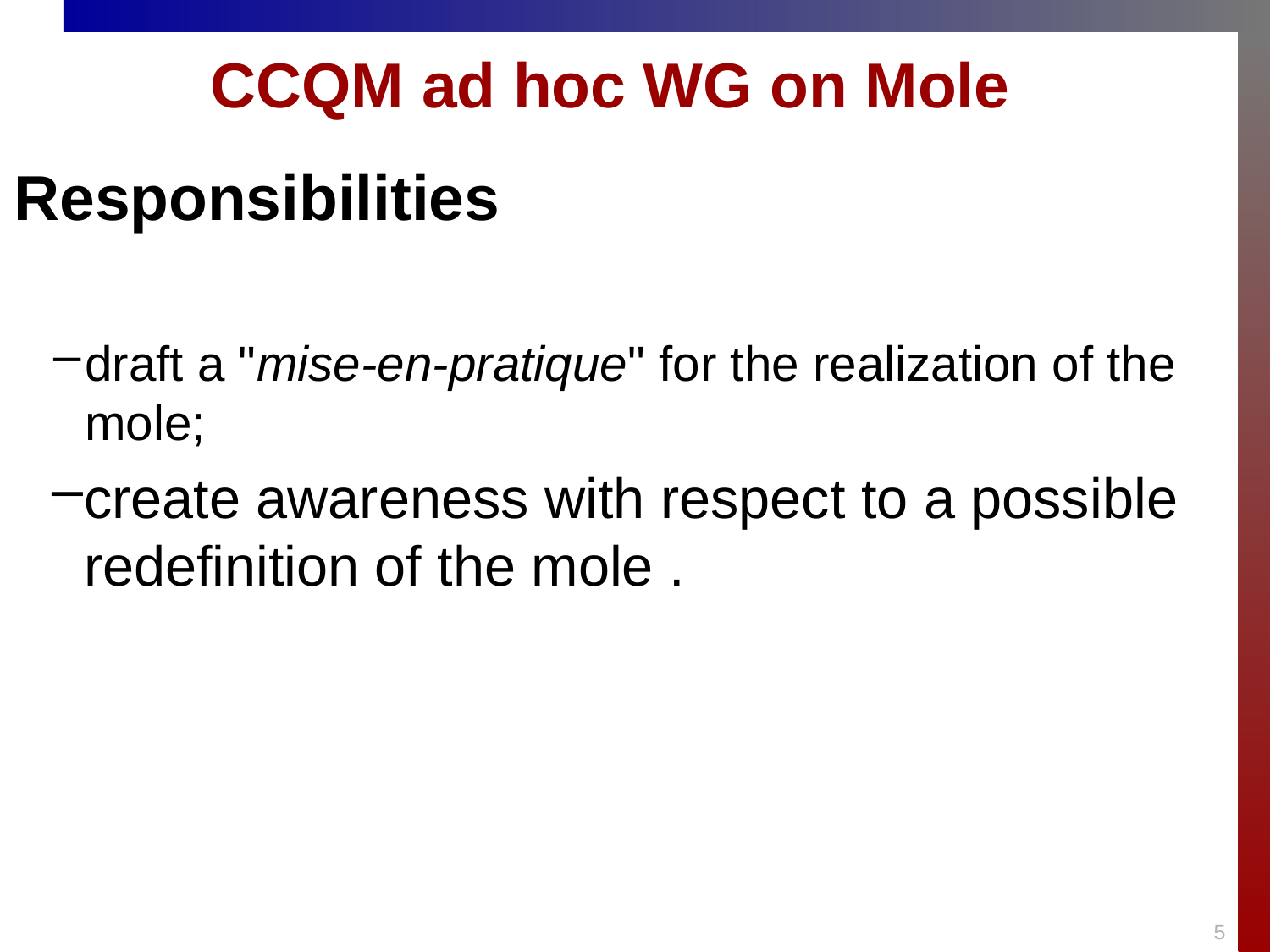

# CCQM ad hoc WG on Mole
Responsibilities

draft a "mise‐en‐pratique" for the realization of the mole;
create awareness with respect to a possible redefinition of the mole .
5